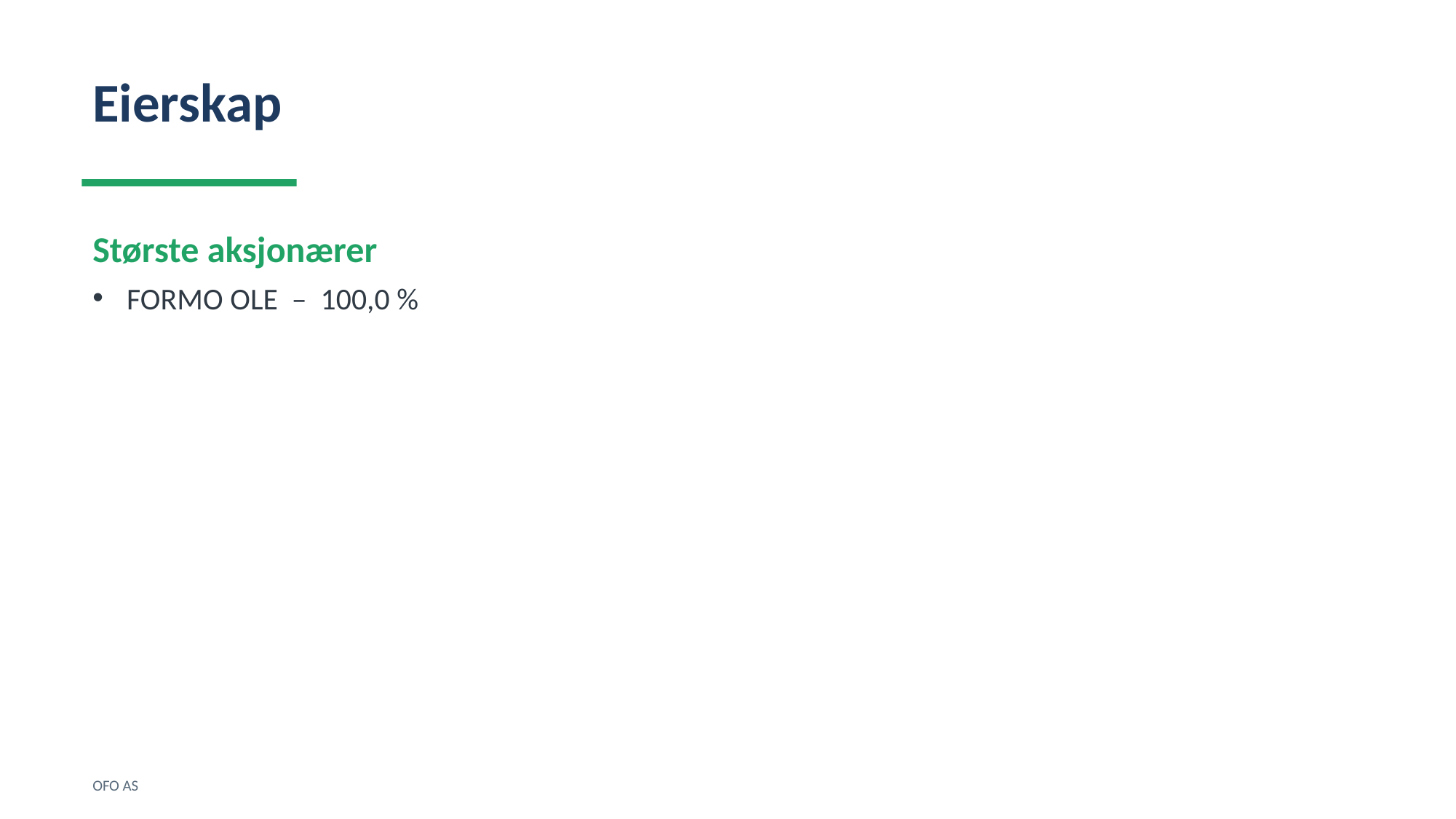

Eierskap

Største aksjonærer
FORMO OLE  –  100,0 %
OFO AS